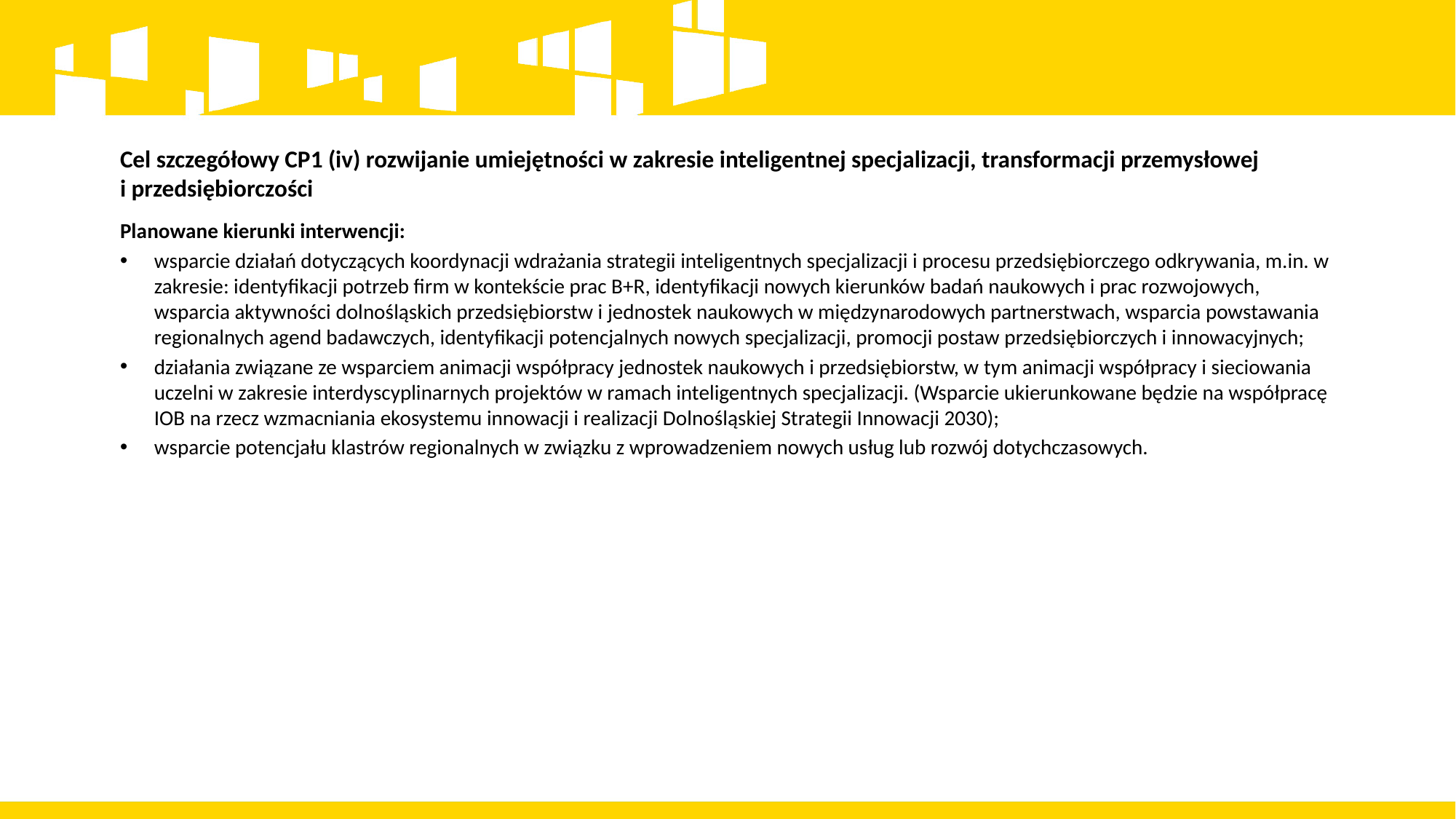

# Cel szczegółowy CP1 (iv) rozwijanie umiejętności w zakresie inteligentnej specjalizacji, transformacji przemysłowej i przedsiębiorczości
Planowane kierunki interwencji:
wsparcie działań dotyczących koordynacji wdrażania strategii inteligentnych specjalizacji i procesu przedsiębiorczego odkrywania, m.in. w zakresie: identyfikacji potrzeb firm w kontekście prac B+R, identyfikacji nowych kierunków badań naukowych i prac rozwojowych, wsparcia aktywności dolnośląskich przedsiębiorstw i jednostek naukowych w międzynarodowych partnerstwach, wsparcia powstawania regionalnych agend badawczych, identyfikacji potencjalnych nowych specjalizacji, promocji postaw przedsiębiorczych i innowacyjnych;
działania związane ze wsparciem animacji współpracy jednostek naukowych i przedsiębiorstw, w tym animacji współpracy i sieciowania uczelni w zakresie interdyscyplinarnych projektów w ramach inteligentnych specjalizacji. (Wsparcie ukierunkowane będzie na współpracę IOB na rzecz wzmacniania ekosystemu innowacji i realizacji Dolnośląskiej Strategii Innowacji 2030);
wsparcie potencjału klastrów regionalnych w związku z wprowadzeniem nowych usług lub rozwój dotychczasowych.